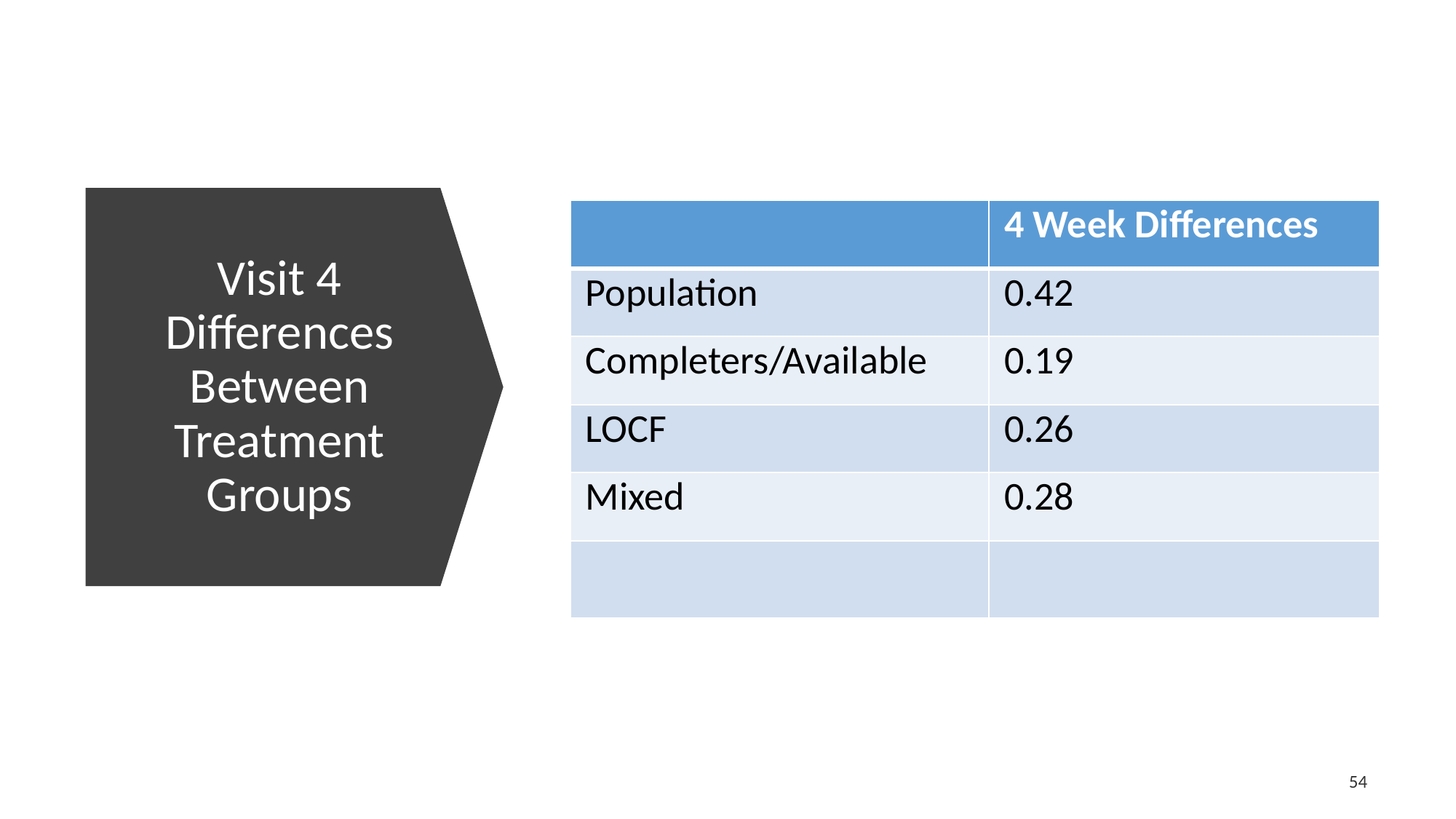

|  | 4 Week Differences |
| --- | --- |
| Population | 0.42 |
| Completers/Available | 0.19 |
| LOCF | 0.26 |
| Mixed | 0.28 |
|  |  |
# Visit 4 Differences Between Treatment Groups
54